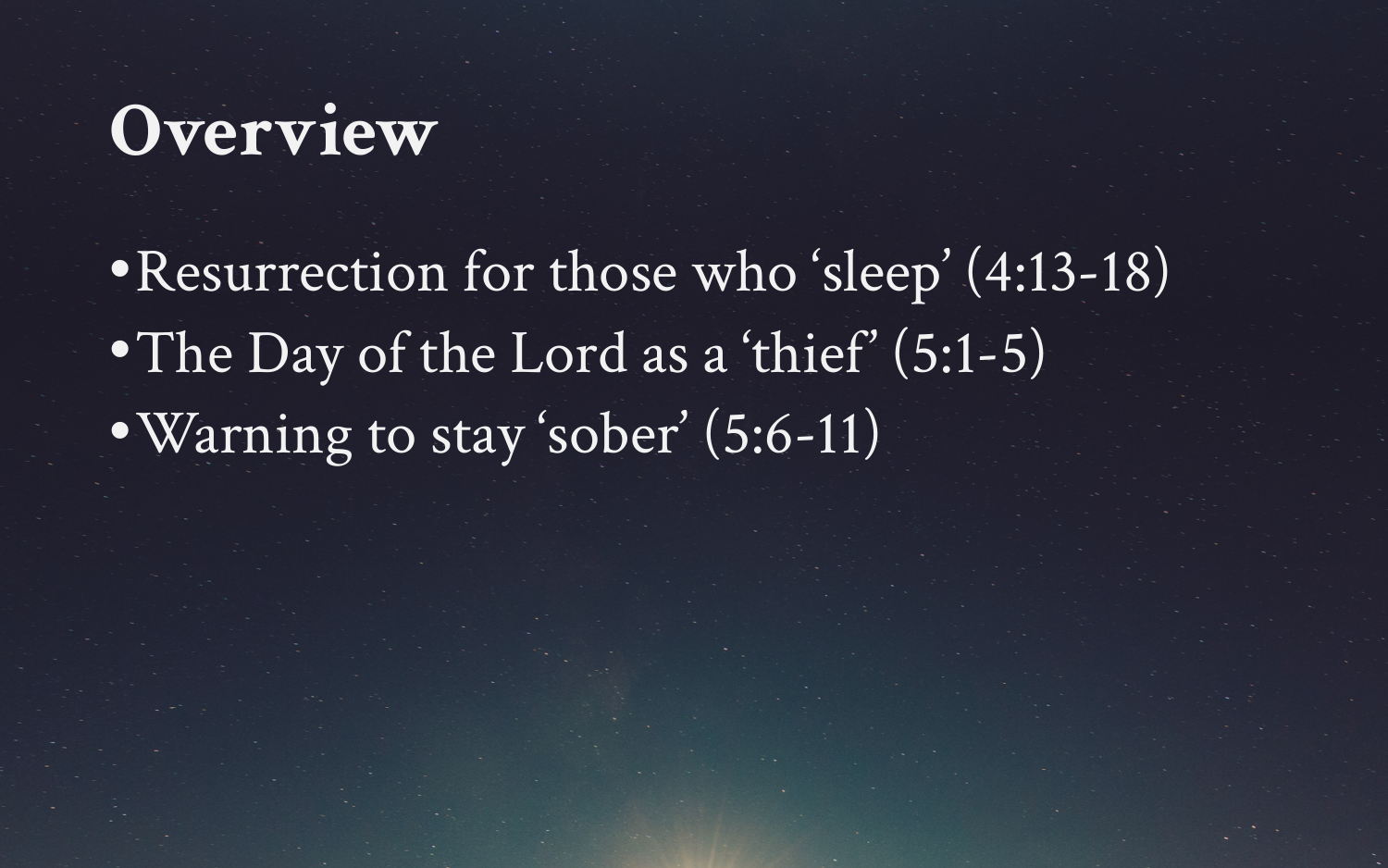

# Overview
Resurrection for those who ‘sleep’ (4:13-18)
The Day of the Lord as a ‘thief’ (5:1-5)
Warning to stay ‘sober’ (5:6-11)